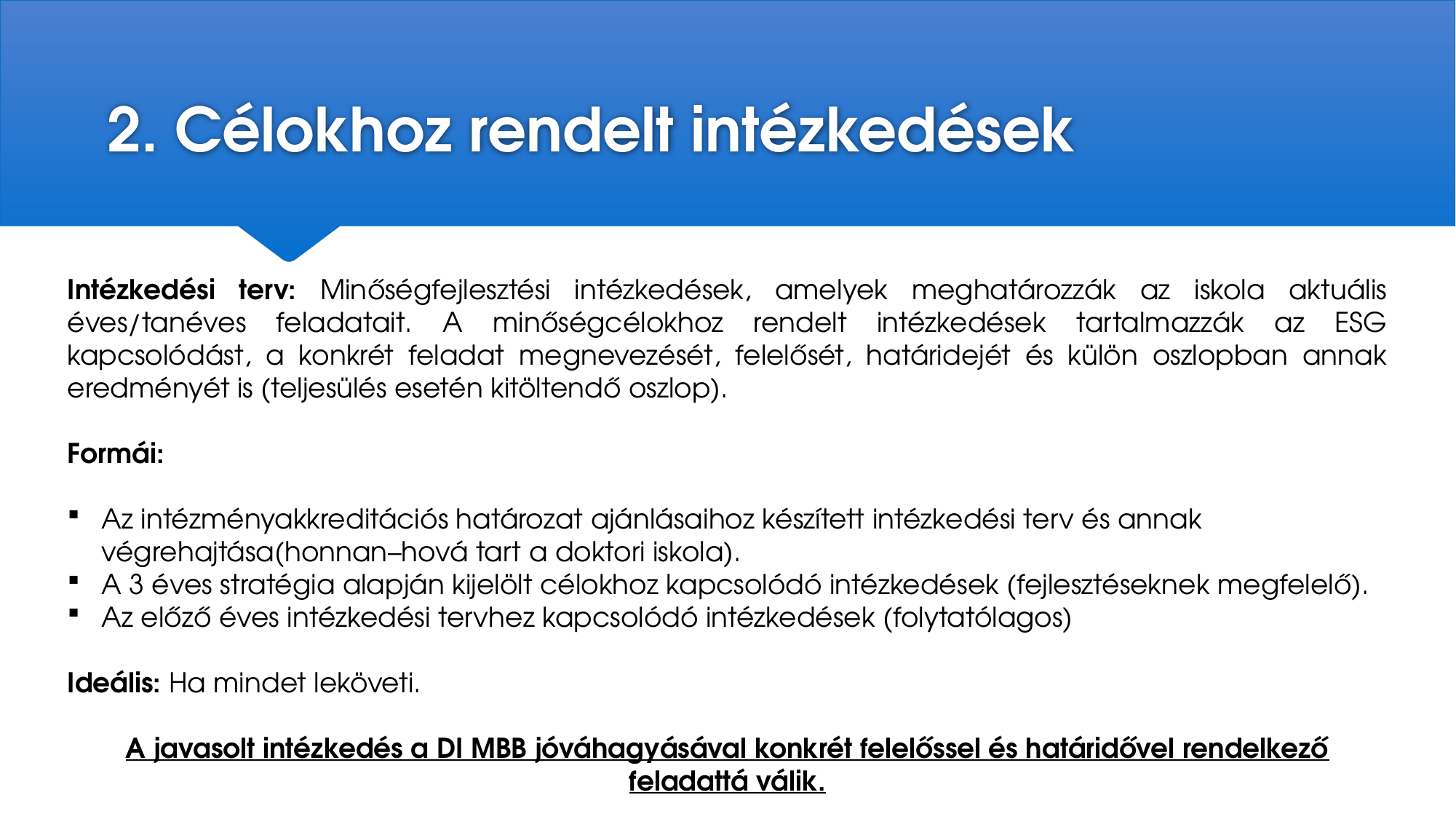

# 2. Célokhoz rendelt intézkedések
Intézkedési terv: Minőségfejlesztési intézkedések, amelyek meghatározzák az iskola aktuális éves/tanéves feladatait. A minőségcélokhoz rendelt intézkedések tartalmazzák az ESG kapcsolódást, a konkrét feladat megnevezését, felelősét, határidejét és külön oszlopban annak eredményét is (teljesülés esetén kitöltendő oszlop).

Formái:

Az intézményakkreditációs határozat ajánlásaihoz készített intézkedési terv és annak végrehajtása(honnan–hová tart a doktori iskola).
A 3 éves stratégia alapján kijelölt célokhoz kapcsolódó intézkedések (fejlesztéseknek megfelelő).
Az előző éves intézkedési tervhez kapcsolódó intézkedések (folytatólagos)

Ideális: Ha mindet leköveti.

A javasolt intézkedés a DI MBB jóváhagyásával konkrét felelőssel és határidővel rendelkező feladattá válik.